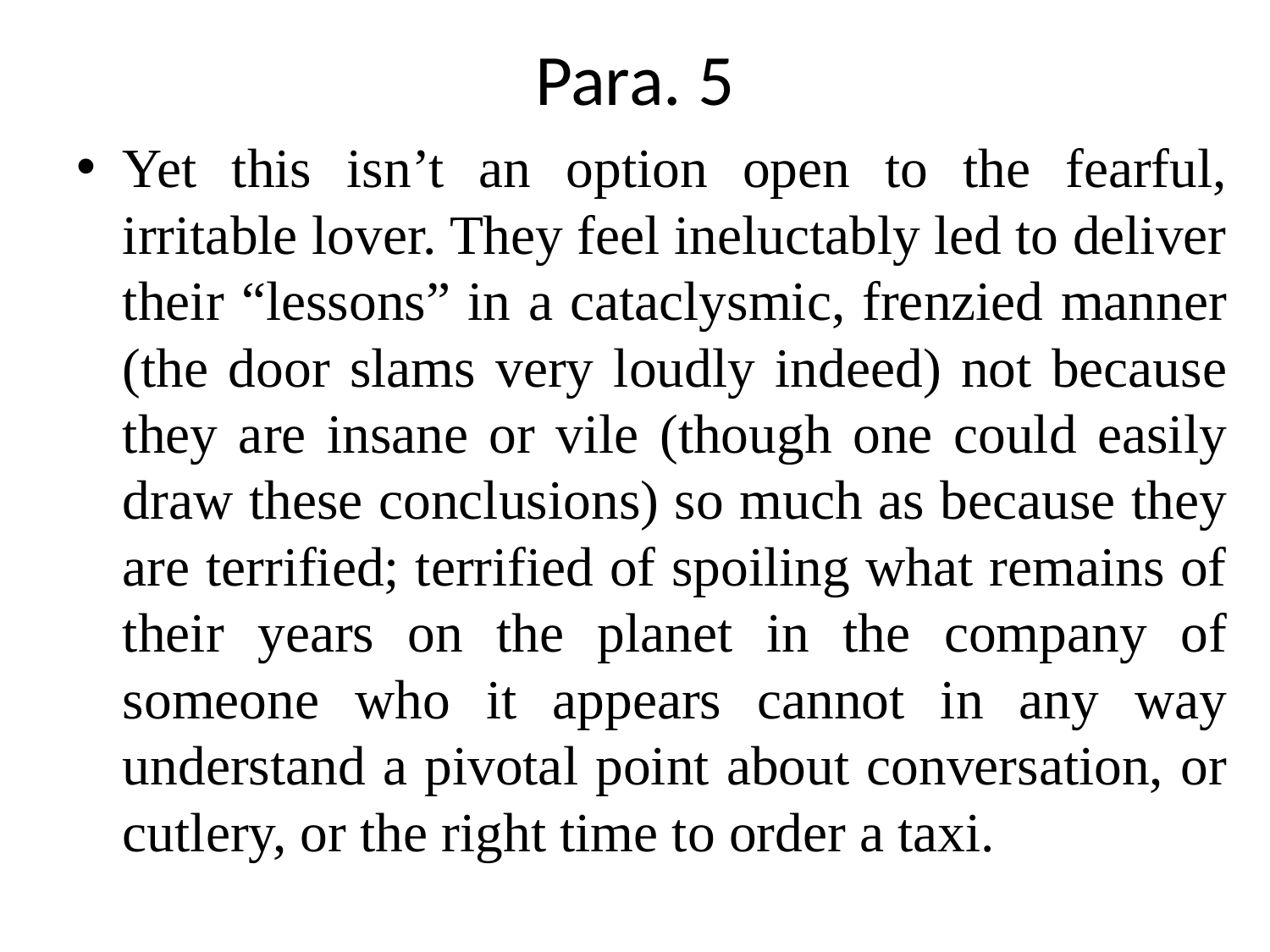

# Para. 5
Yet this isn’t an option open to the fearful, irritable lover. They feel ineluctably led to deliver their “lessons” in a cataclysmic, frenzied manner (the door slams very loudly indeed) not because they are insane or vile (though one could easily draw these conclusions) so much as because they are terrified; terrified of spoiling what remains of their years on the planet in the company of someone who it appears cannot in any way understand a pivotal point about conversation, or cutlery, or the right time to order a taxi.